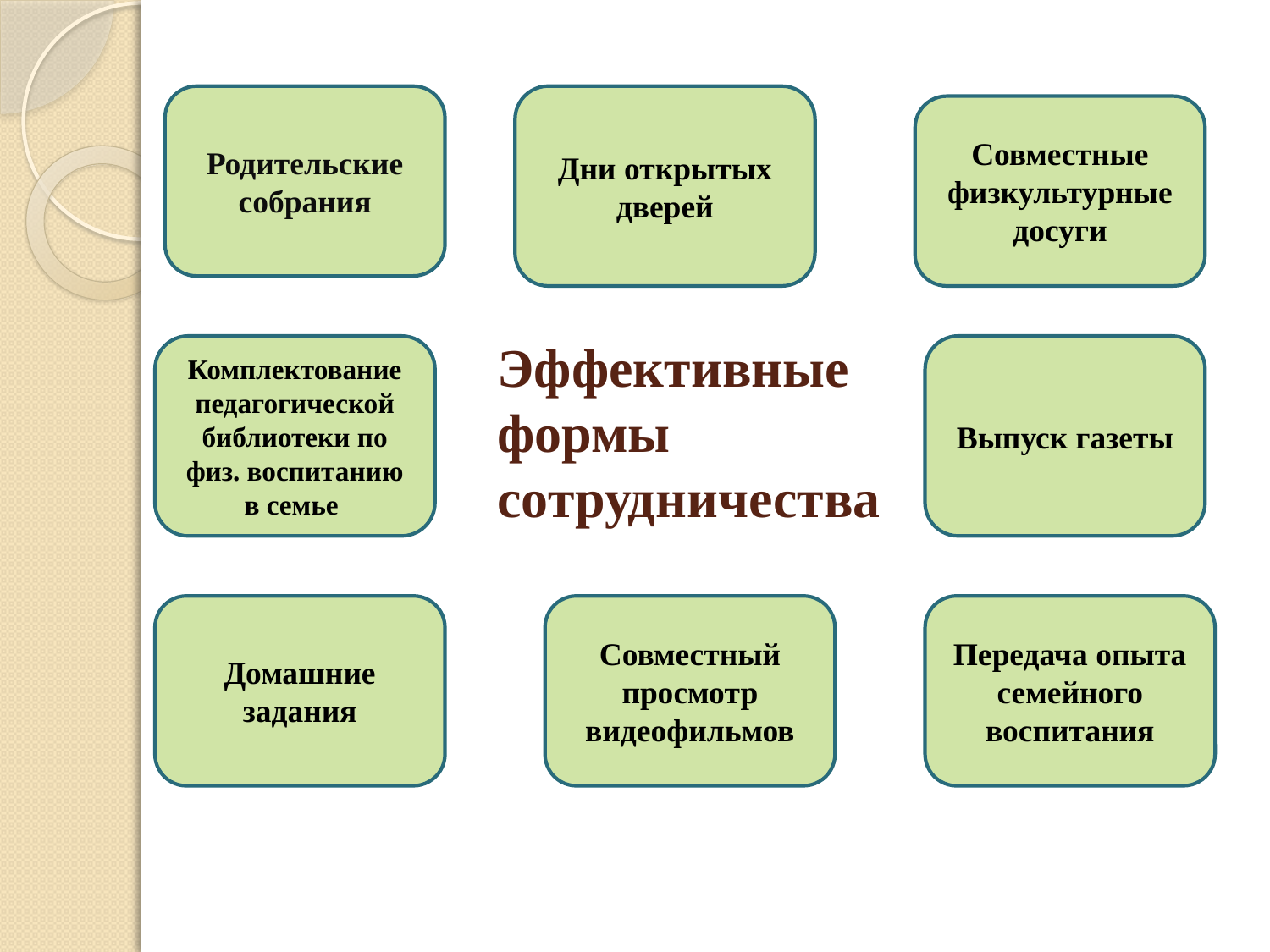

Родительские собрания
Дни открытых дверей
Совместные физкультурные досуги
# Эффективные   формы сотрудничества
Комплектование педагогической библиотеки по физ. воспитанию в семье
Выпуск газеты
Домашние задания
Совместный просмотр видеофильмов
Передача опыта семейного воспитания